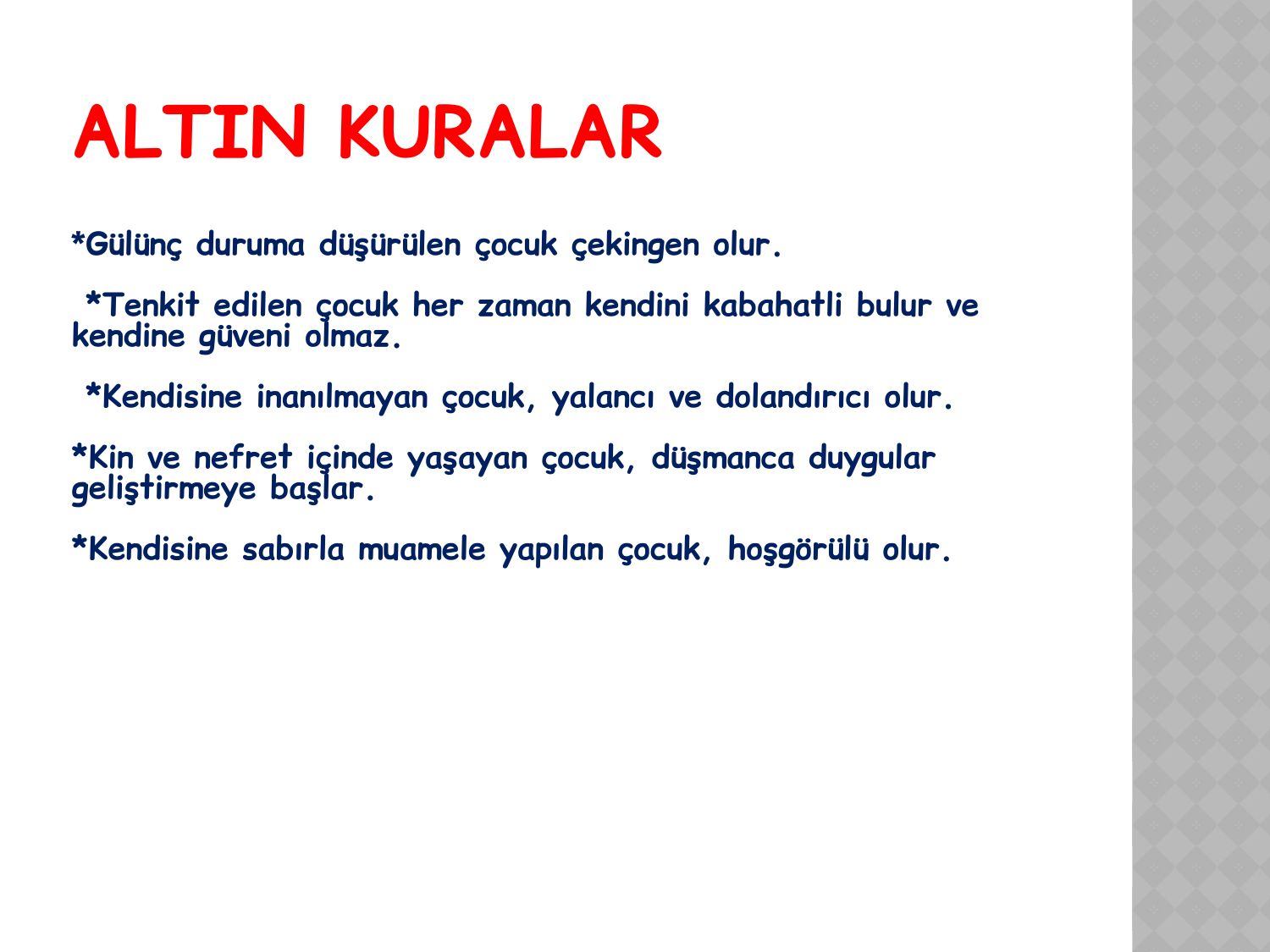

ALTIN KURALAR

*Gülünç duruma düşürülen çocuk çekingen olur.

 *Tenkit edilen çocuk her zaman kendini kabahatli bulur ve kendine güveni olmaz.

 *Kendisine inanılmayan çocuk, yalancı ve dolandırıcı olur.

*Kin ve nefret içinde yaşayan çocuk, düşmanca duygular geliştirmeye başlar.

*Kendisine sabırla muamele yapılan çocuk, hoşgörülü olur.